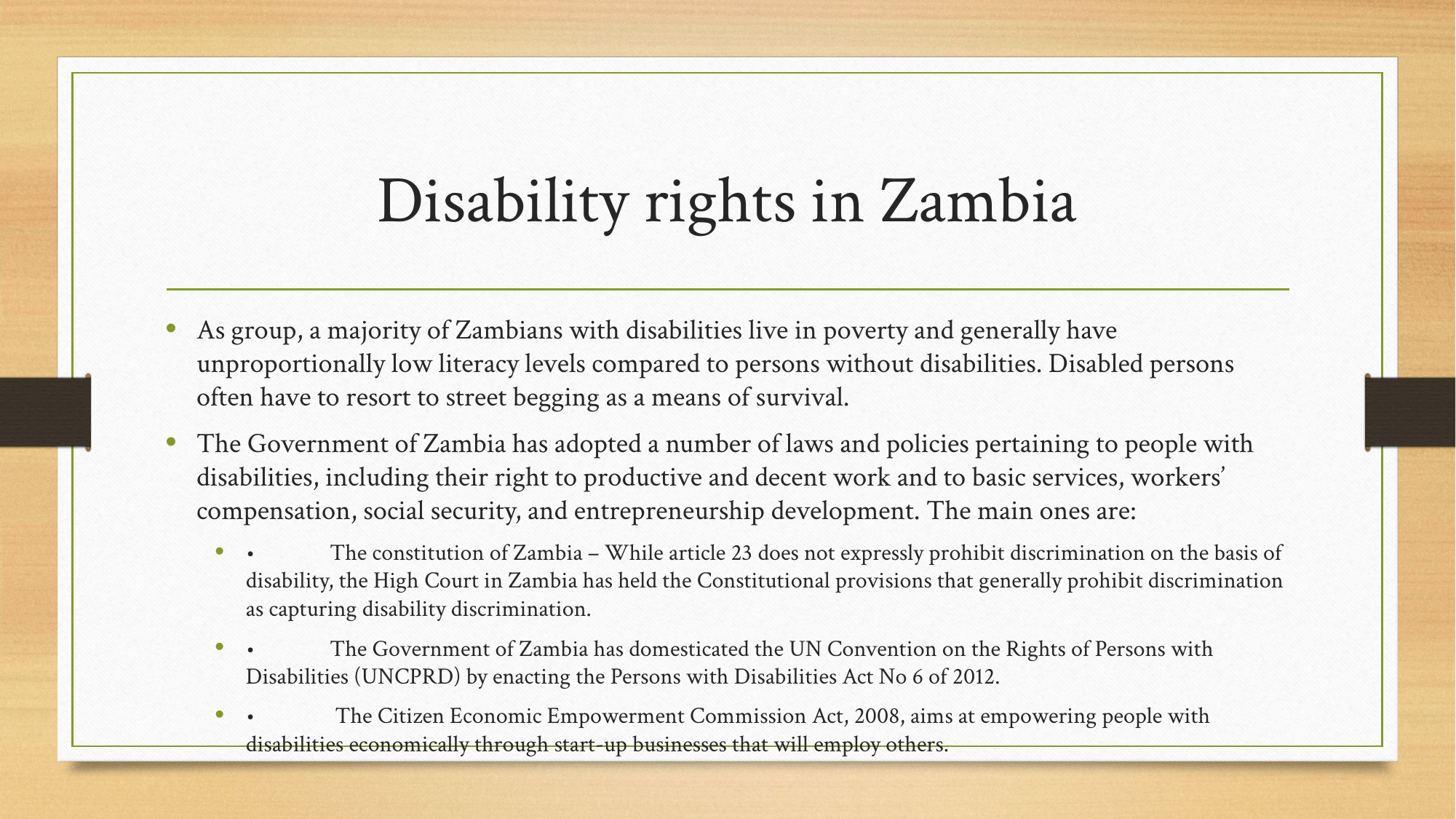

# Disability rights in Zambia
As group, a majority of Zambians with disabilities live in poverty and generally have unproportionally low literacy levels compared to persons without disabilities. Disabled persons often have to resort to street begging as a means of survival.
The Government of Zambia has adopted a number of laws and policies pertaining to people with disabilities, including their right to productive and decent work and to basic services, workers’ compensation, social security, and entrepreneurship development. The main ones are:
•	The constitution of Zambia – While article 23 does not expressly prohibit discrimination on the basis of disability, the High Court in Zambia has held the Constitutional provisions that generally prohibit discrimination as capturing disability discrimination.
•	The Government of Zambia has domesticated the UN Convention on the Rights of Persons with Disabilities (UNCPRD) by enacting the Persons with Disabilities Act No 6 of 2012.
•	 The Citizen Economic Empowerment Commission Act, 2008, aims at empowering people with disabilities economically through start-up businesses that will employ others.